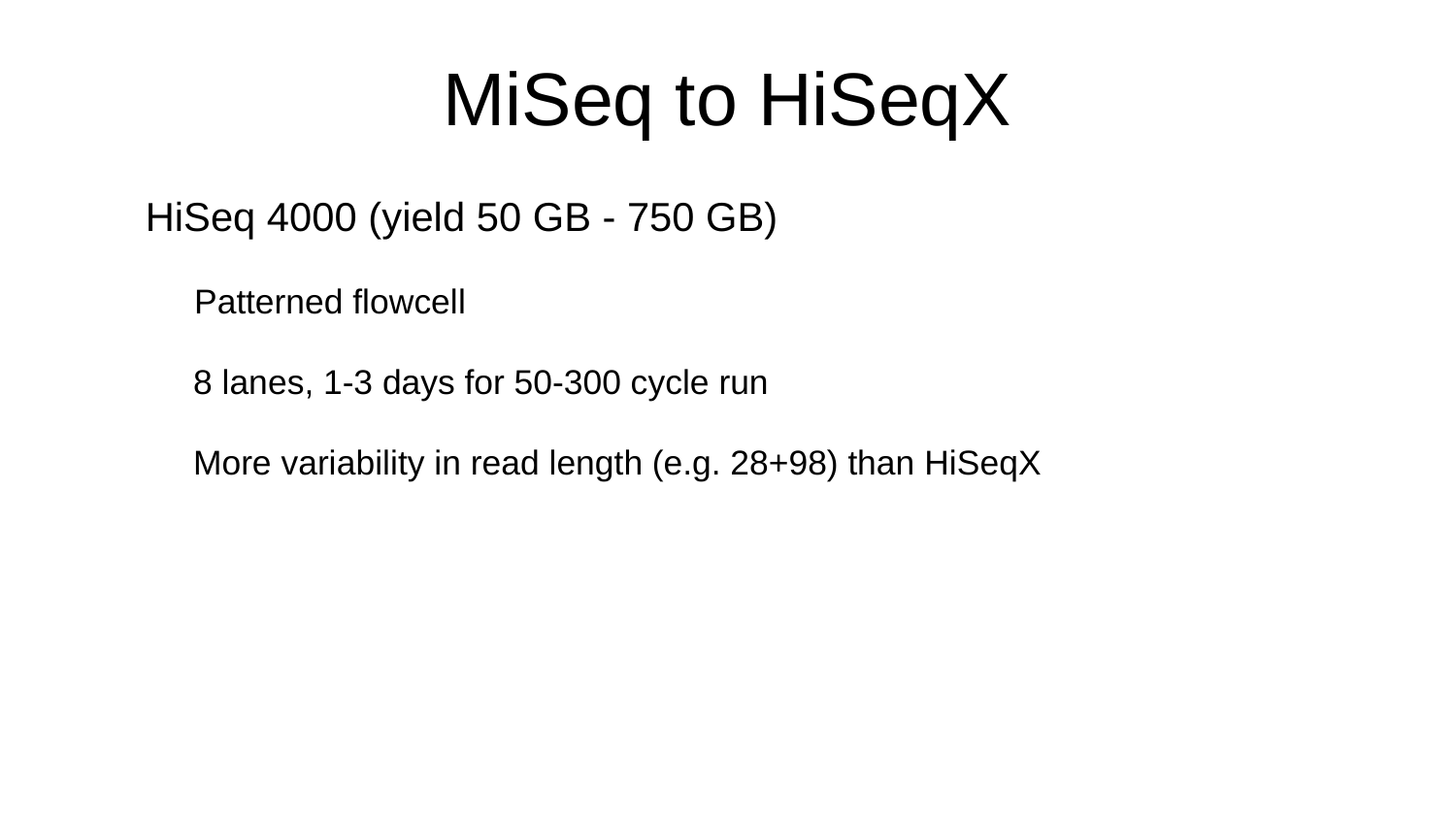

# MiSeq to HiSeqX
HiSeq 4000 (yield 50 GB - 750 GB)
Patterned flowcell
 8 lanes, 1-3 days for 50-300 cycle run
 More variability in read length (e.g. 28+98) than HiSeqX